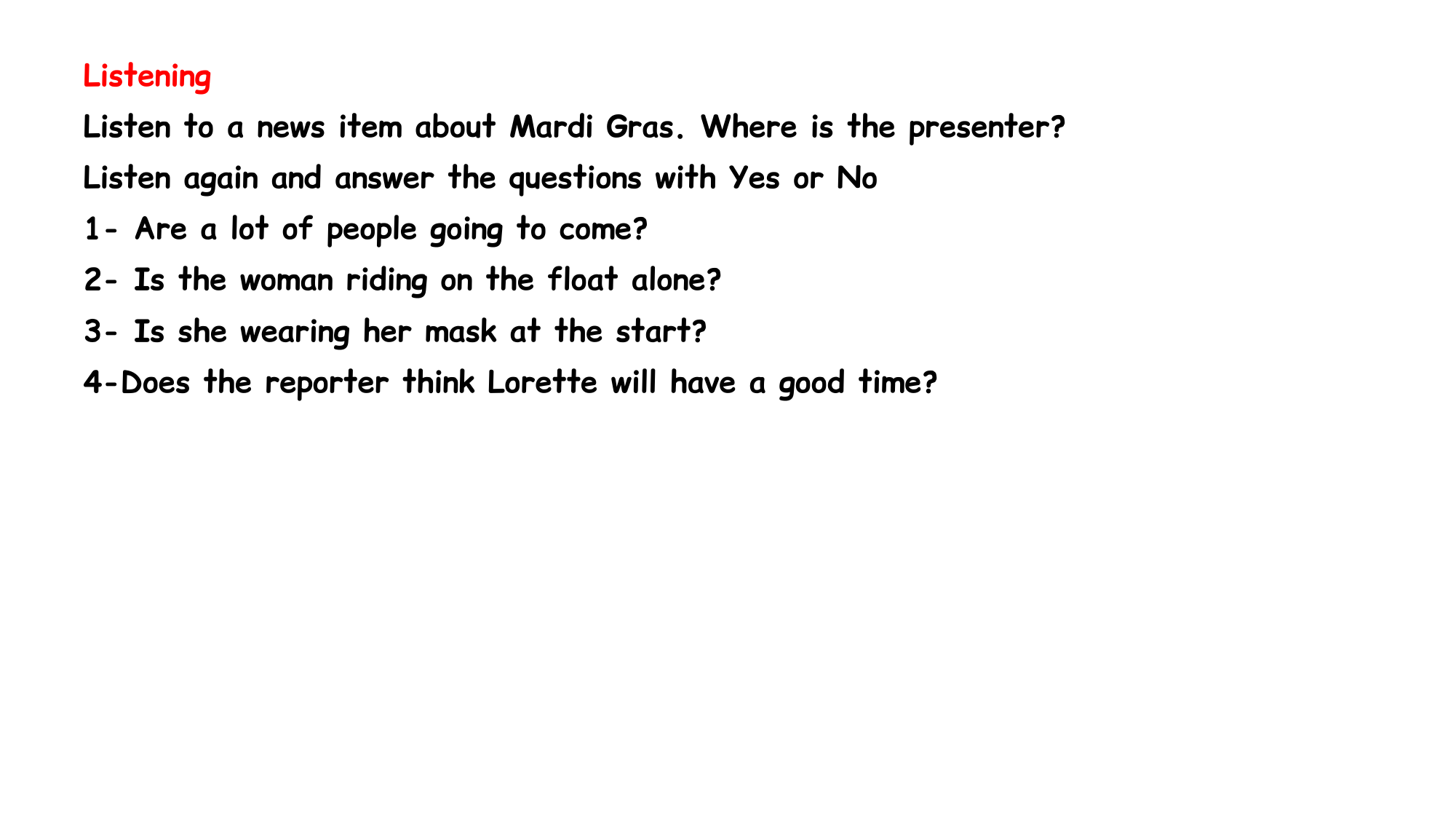

Listening
Listen to a news item about Mardi Gras. Where is the presenter?
Listen again and answer the questions with Yes or No
1- Are a lot of people going to come?
2- Is the woman riding on the float alone?
3- Is she wearing her mask at the start?
4-Does the reporter think Lorette will have a good time?